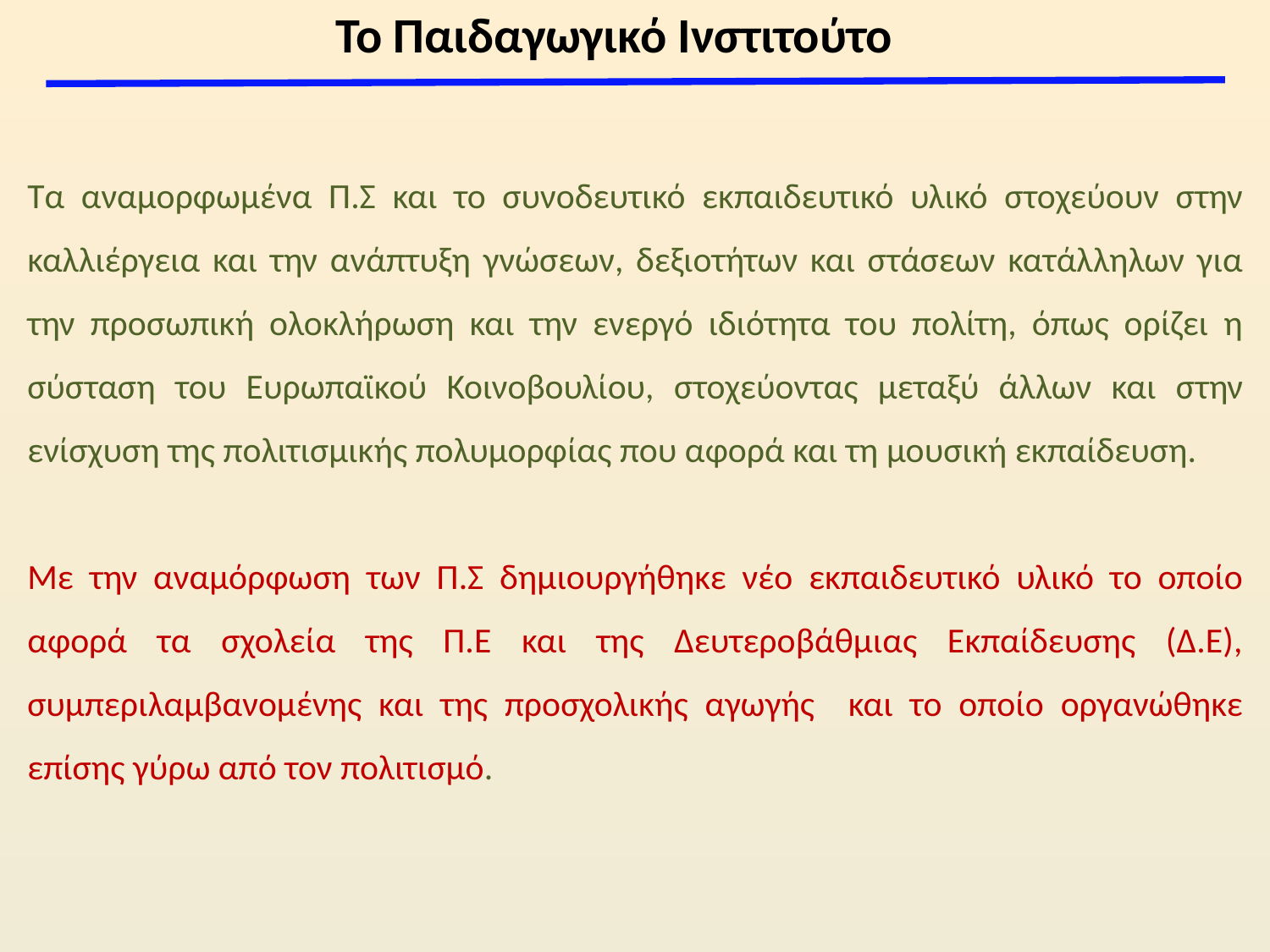

Το Παιδαγωγικό Ινστιτούτο
Τα αναμορφωμένα Π.Σ και το συνοδευτικό εκπαιδευτικό υλικό στοχεύουν στην καλλιέργεια και την ανάπτυξη γνώσεων, δεξιοτήτων και στάσεων κατάλληλων για την προσωπική ολοκλήρωση και την ενεργό ιδιότητα του πολίτη, όπως ορίζει η σύσταση του Ευρωπαϊκού Κοινοβουλίου, στοχεύοντας μεταξύ άλλων και στην ενίσχυση της πολιτισμικής πολυμορφίας που αφορά και τη μουσική εκπαίδευση.

Με την αναμόρφωση των Π.Σ δημιουργήθηκε νέο εκπαιδευτικό υλικό το οποίο αφορά τα σχολεία της Π.Ε και της Δευτεροβάθμιας Εκπαίδευσης (Δ.Ε), συμπεριλαμβανομένης και της προσχολικής αγωγής  και το οποίο οργανώθηκε επίσης γύρω από τον πολιτισμό.